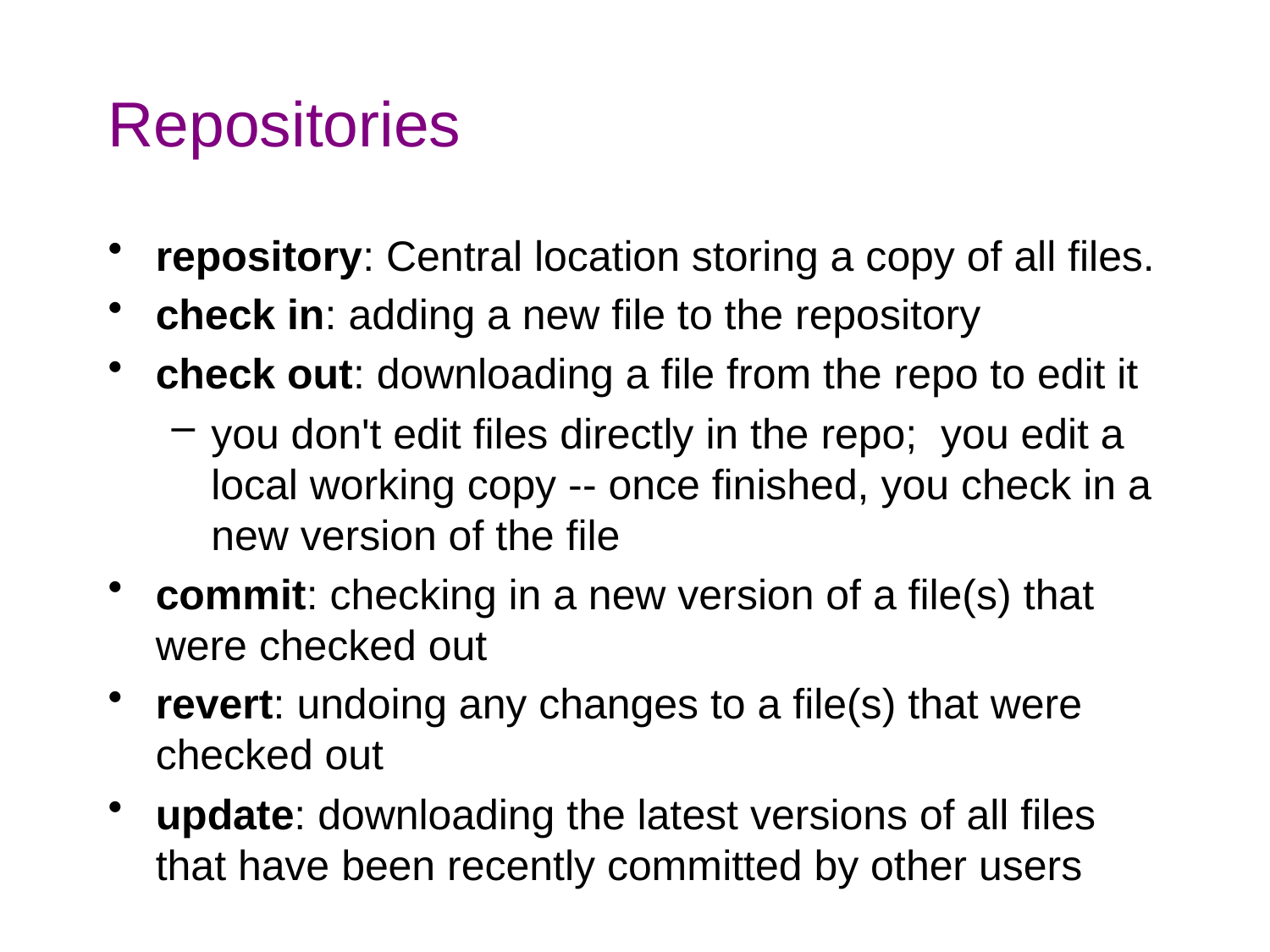

# Repositories
repository: Central location storing a copy of all files.
check in: adding a new file to the repository
check out: downloading a file from the repo to edit it
you don't edit files directly in the repo;  you edit a local working copy -- once finished, you check in a new version of the file
commit: checking in a new version of a file(s) that were checked out
revert: undoing any changes to a file(s) that were checked out
update: downloading the latest versions of all files that have been recently committed by other users